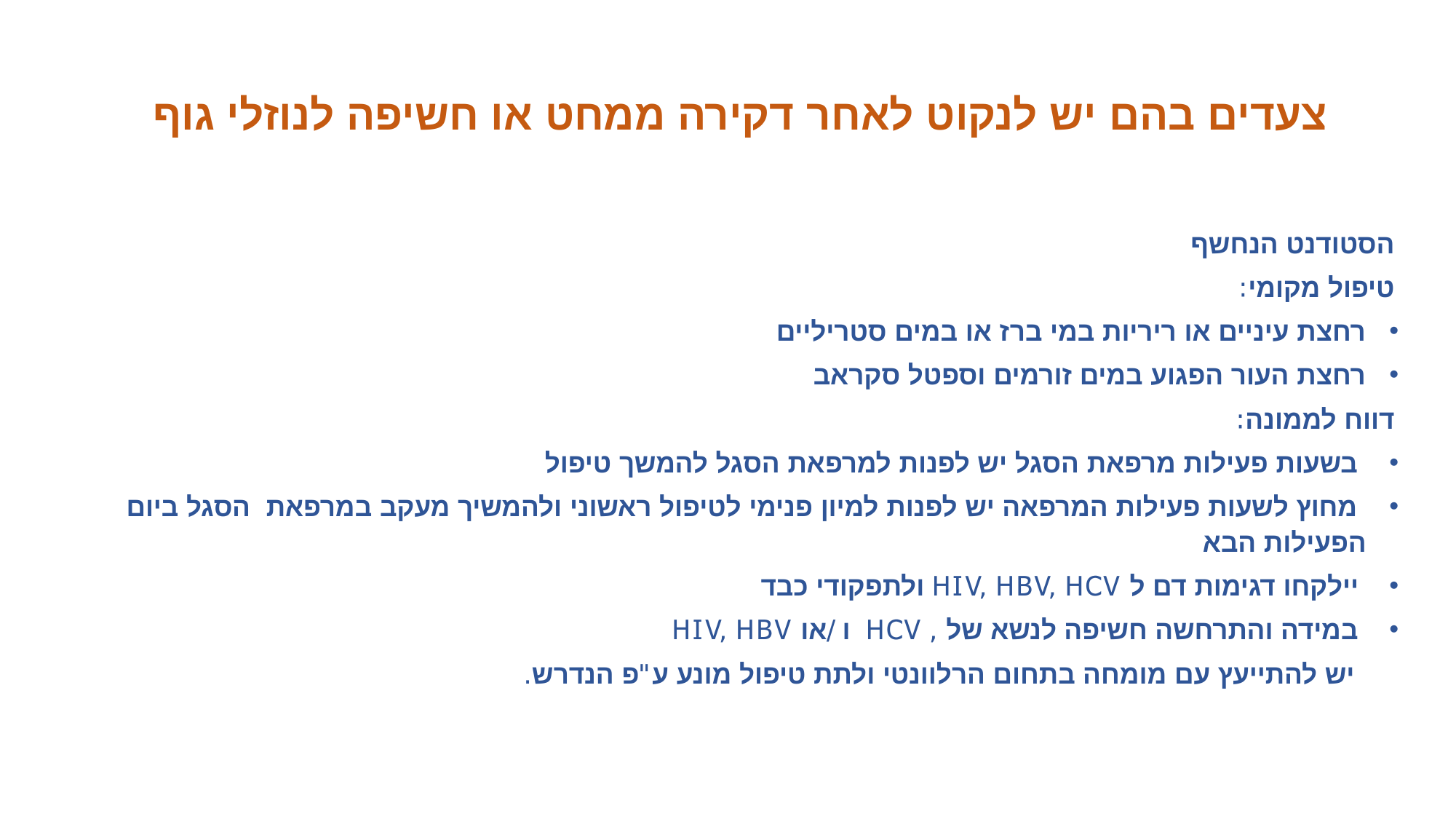

# צעדים בהם יש לנקוט לאחר דקירה ממחט או חשיפה לנוזלי גוף
הסטודנט הנחשף
טיפול מקומי:
רחצת עיניים או ריריות במי ברז או במים סטריליים
רחצת העור הפגוע במים זורמים וספטל סקראב
דווח לממונה:
 בשעות פעילות מרפאת הסגל יש לפנות למרפאת הסגל להמשך טיפול
 מחוץ לשעות פעילות המרפאה יש לפנות למיון פנימי לטיפול ראשוני ולהמשיך מעקב במרפאת  הסגל ביום הפעילות הבא
 יילקחו דגימות דם ל HIV, HBV, HCV ולתפקודי כבד
 במידה והתרחשה חשיפה לנשא של , HCV  ו/או HIV, HBV
     יש להתייעץ עם מומחה בתחום הרלוונטי ולתת טיפול מונע ע"פ הנדרש.